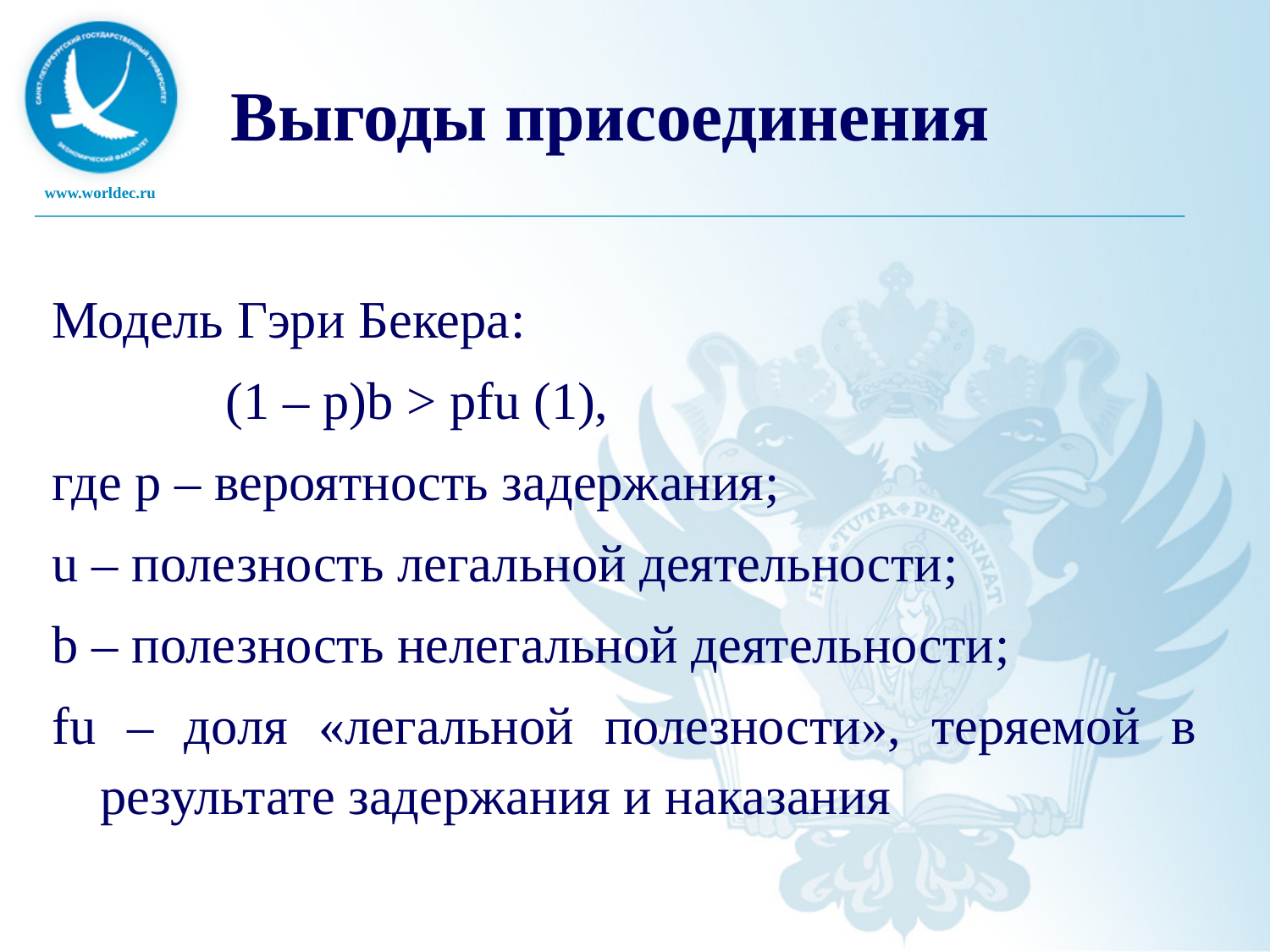

# Выгоды присоединения
Модель Гэри Бекера:
             (1 – р)b > pfu (1),
где p – вероятность задержания;
u – полезность легальной деятельности;
b – полезность нелегальной деятельности;
fu – доля «легальной полезности», теряемой в результате задержания и наказания